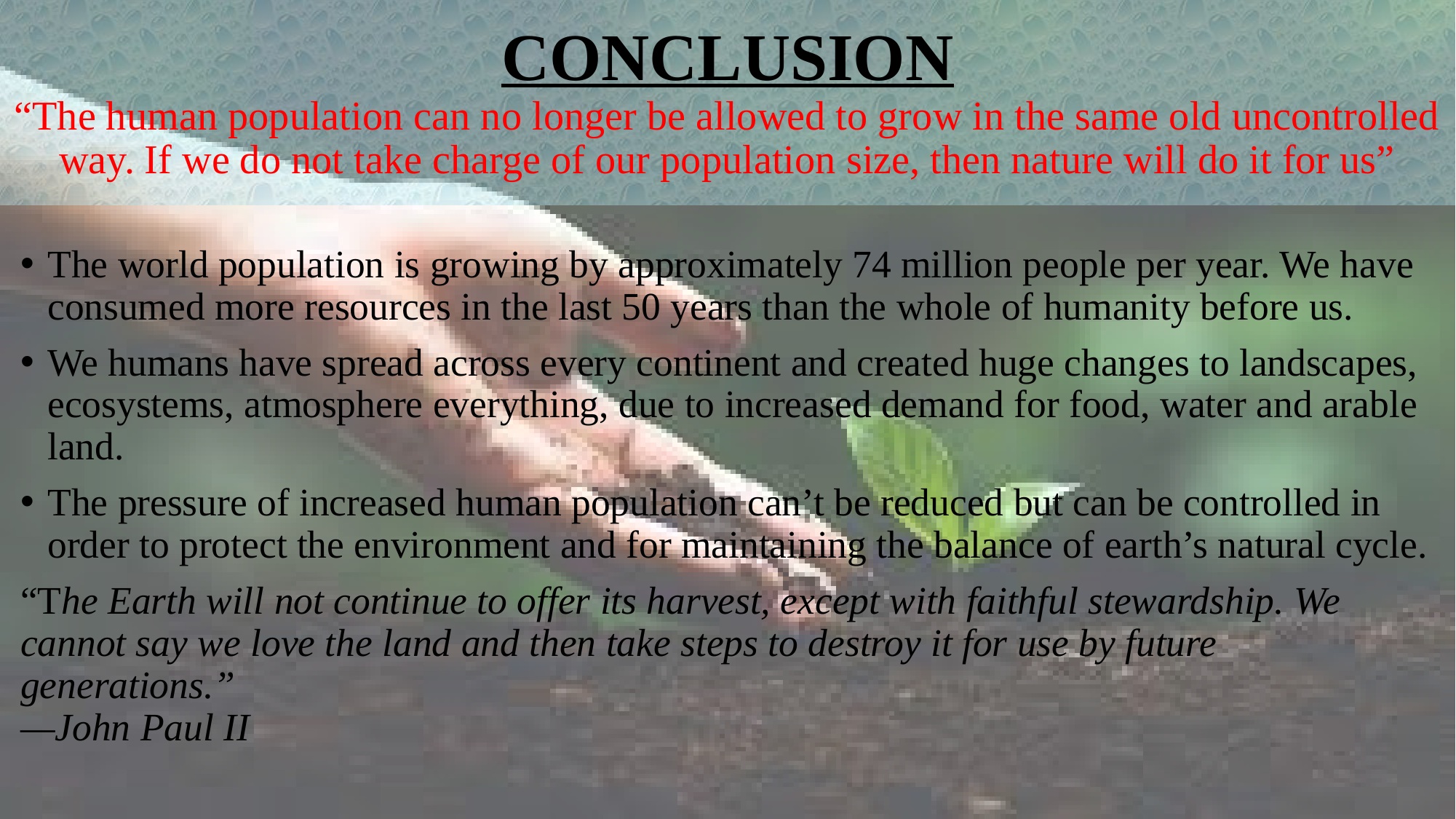

# CONCLUSION “The human population can no longer be allowed to grow in the same old uncontrolled way. If we do not take charge of our population size, then nature will do it for us”
The world population is growing by approximately 74 million people per year. We have consumed more resources in the last 50 years than the whole of humanity before us.
We humans have spread across every continent and created huge changes to landscapes, ecosystems, atmosphere everything, due to increased demand for food, water and arable land.
The pressure of increased human population can’t be reduced but can be controlled in order to protect the environment and for maintaining the balance of earth’s natural cycle.
“The Earth will not continue to offer its harvest, except with faithful stewardship. We cannot say we love the land and then take steps to destroy it for use by future generations.”
—John Paul II